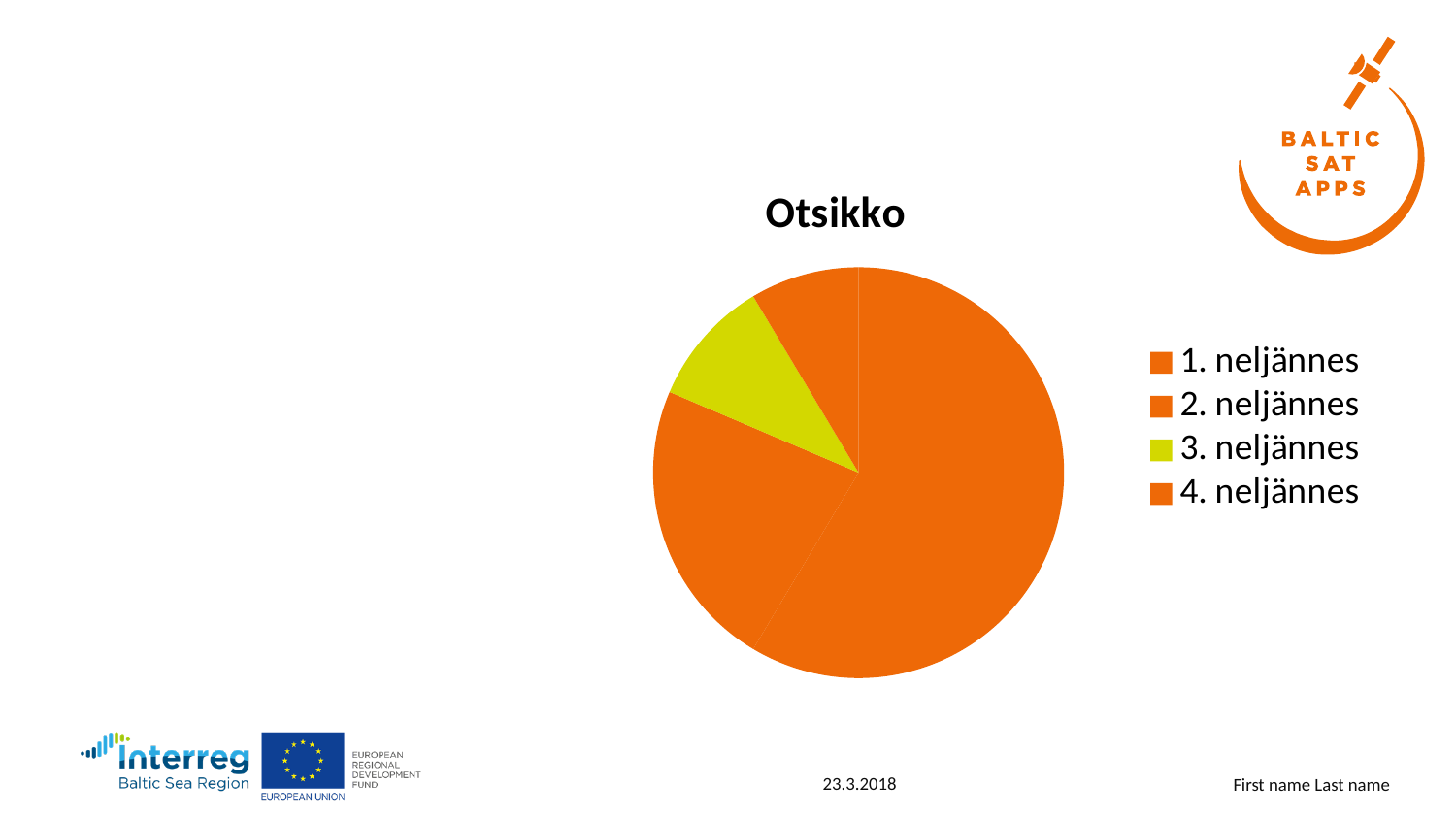

#

### Chart: Otsikko

| Category | Myynti |
|---|---|
| 1. neljännes | 8.2 |
| 2. neljännes | 3.2 |
| 3. neljännes | 1.4 |
| 4. neljännes | 1.2 |
23.3.2018
First name Last name